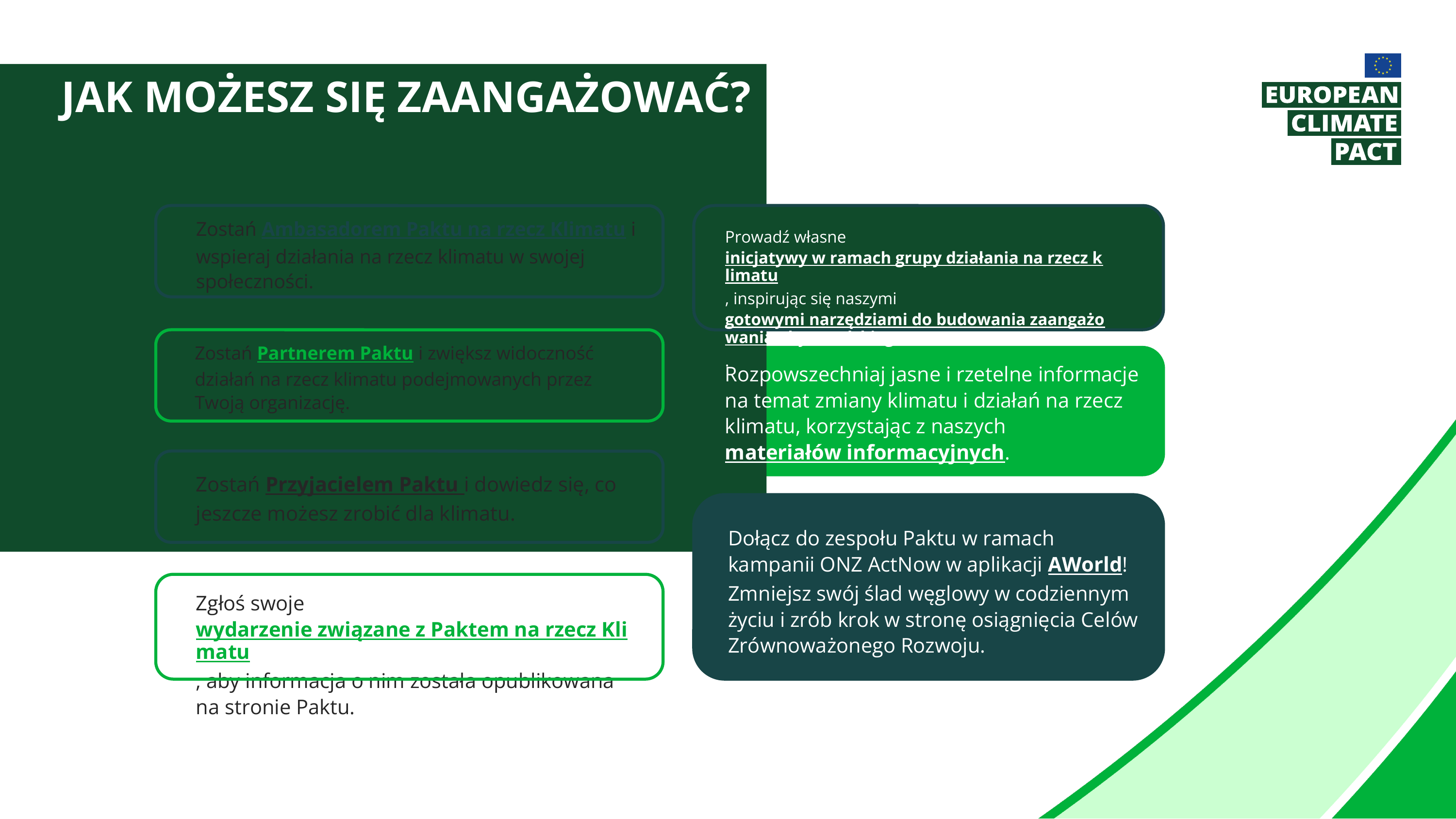

Jak możesz się zaangażować?

Zostań Ambasadorem Paktu na rzecz Klimatu i
wspieraj działania na rzecz klimatu w swojej społeczności.
Prowadź własne inicjatywy w ramach grupy działania na rzecz klimatu, inspirując się naszymi gotowymi narzędziami do budowania zaangażowania obywatelskiego.

Zostań Partnerem Paktu i zwiększ widoczność działań na rzecz klimatu podejmowanych przez Twoją organizację.

Rozpowszechniaj jasne i rzetelne informacje na temat zmiany klimatu i działań na rzecz klimatu, korzystając z naszych materiałów informacyjnych.

Zostań Przyjacielem Paktu i dowiedz się, co jeszcze możesz zrobić dla klimatu.

Dołącz do zespołu Paktu w ramach kampanii ONZ ActNow w aplikacji AWorld! Zmniejsz swój ślad węglowy w codziennym życiu i zrób krok w stronę osiągnięcia Celów Zrównoważonego Rozwoju.

Zgłoś swoje wydarzenie związane z Paktem na rzecz Klimatu, aby informacja o nim została opublikowana na stronie Paktu.